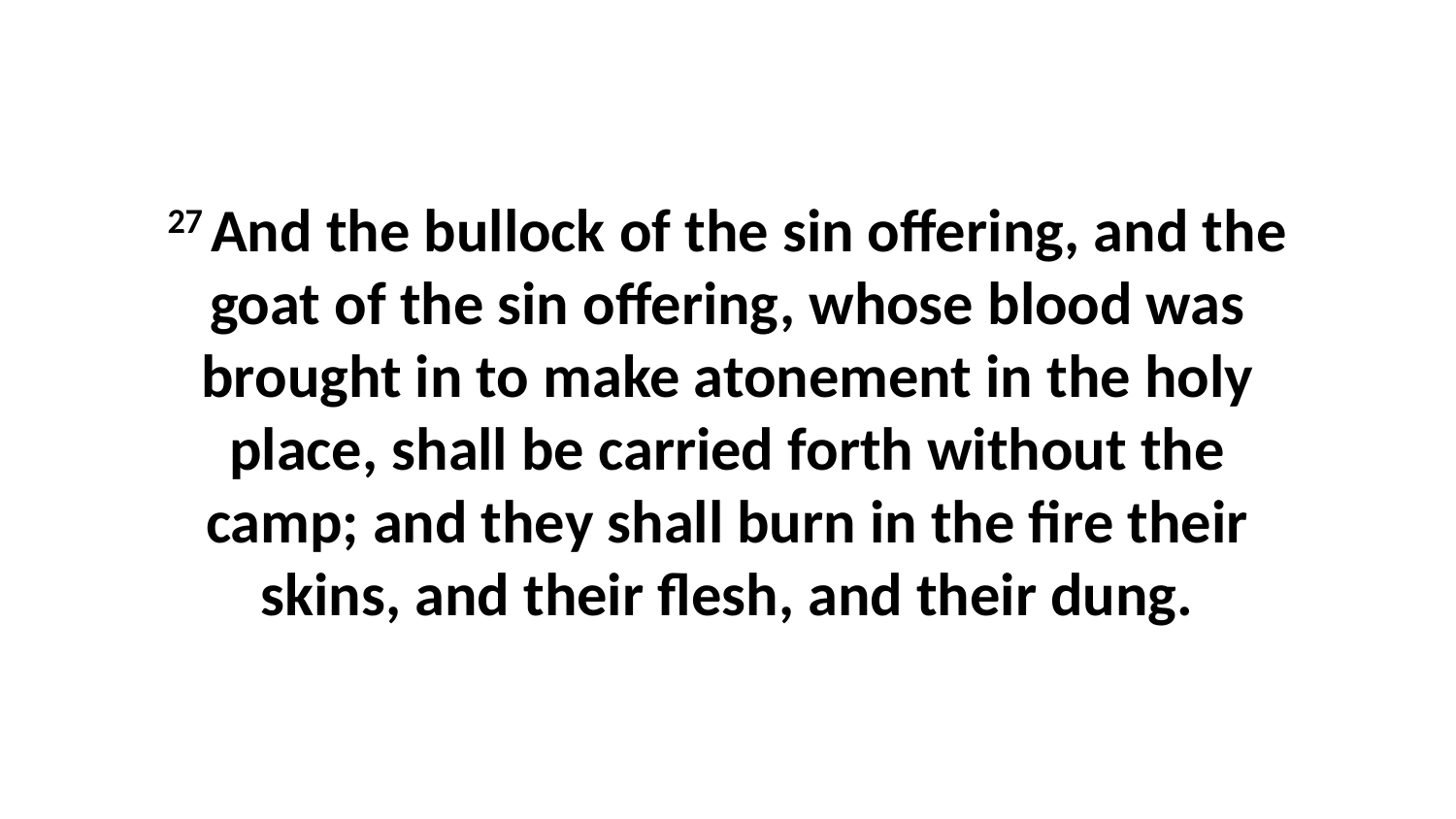

27 And the bullock of the sin offering, and the goat of the sin offering, whose blood was brought in to make atonement in the holy place, shall be carried forth without the camp; and they shall burn in the fire their skins, and their flesh, and their dung.